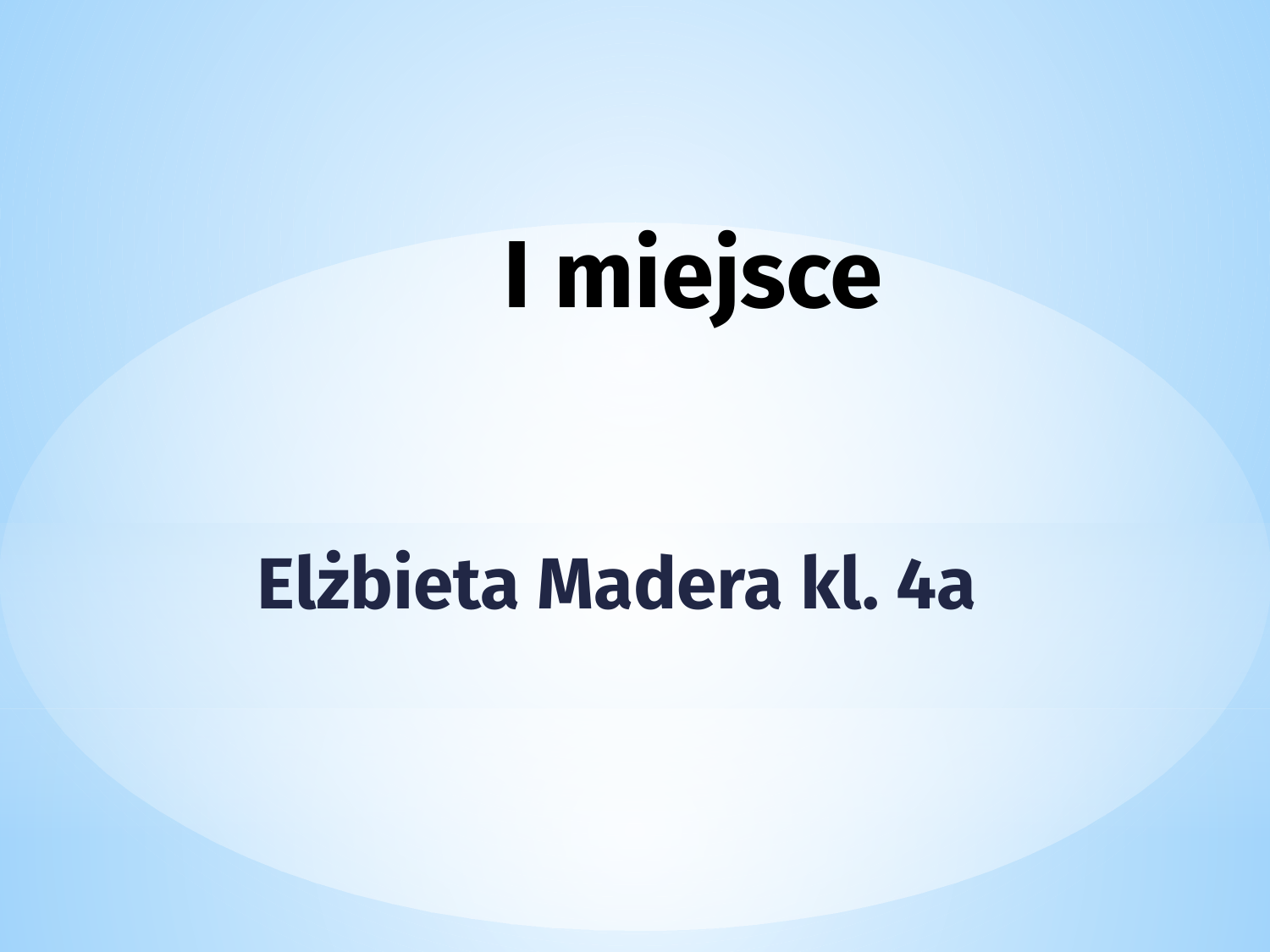

# I miejsce
Elżbieta Madera kl. 4a